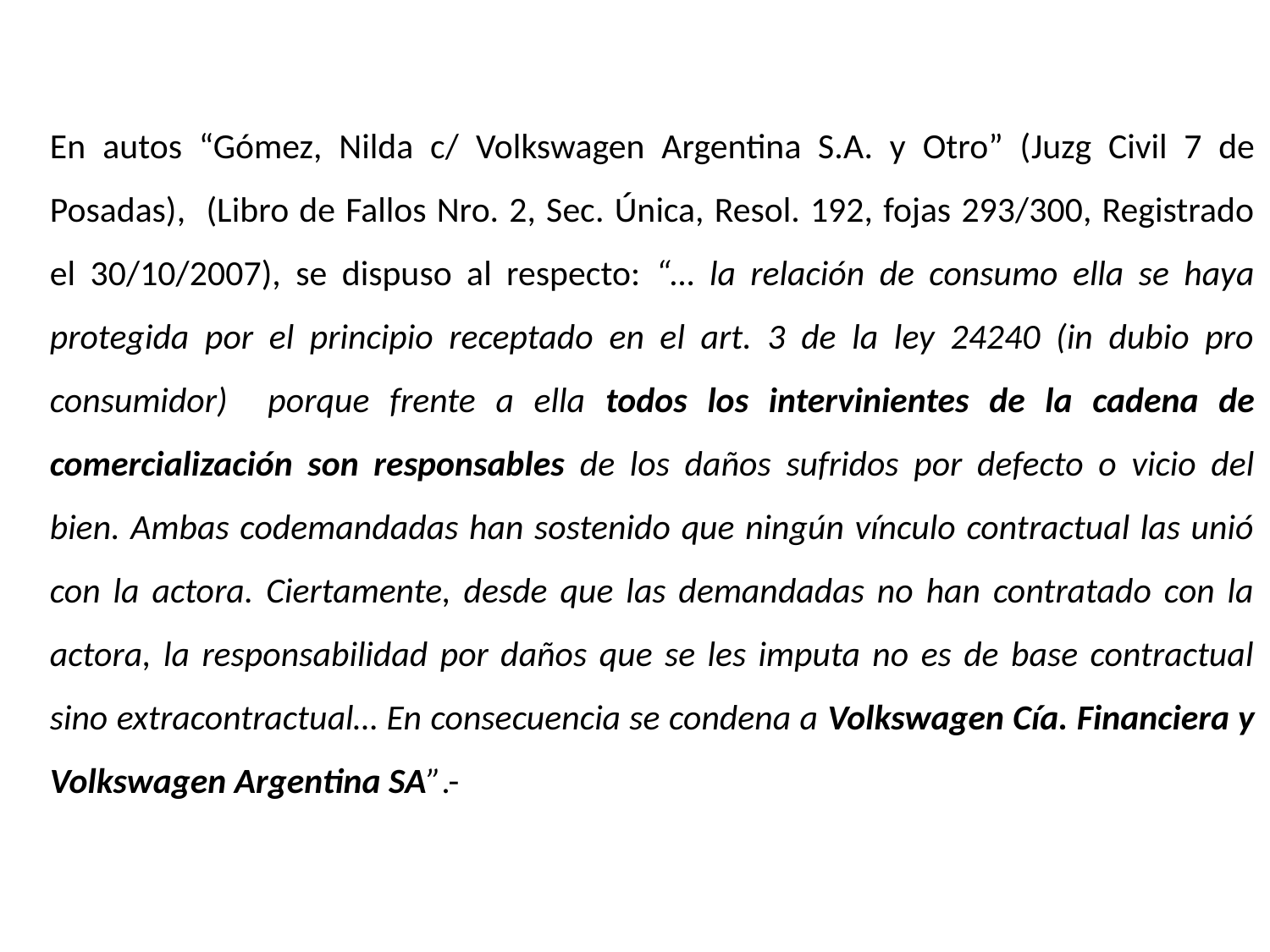

En autos “Gómez, Nilda c/ Volkswagen Argentina S.A. y Otro” (Juzg Civil 7 de Posadas),  (Libro de Fallos Nro. 2, Sec. Única, Resol. 192, fojas 293/300, Registrado el 30/10/2007), se dispuso al respecto: “… la relación de consumo ella se haya protegida por el principio receptado en el art. 3 de la ley 24240 (in dubio pro consumidor)  porque frente a ella todos los intervinientes de la cadena de comercialización son responsables de los daños sufridos por defecto o vicio del bien. Ambas codemandadas han sostenido que ningún vínculo contractual las unió con la actora. Ciertamente, desde que las demandadas no han contratado con la actora, la responsabilidad por daños que se les imputa no es de base contractual sino extracontractual… En consecuencia se condena a Volkswagen Cía. Financiera y Volkswagen Argentina SA”.-